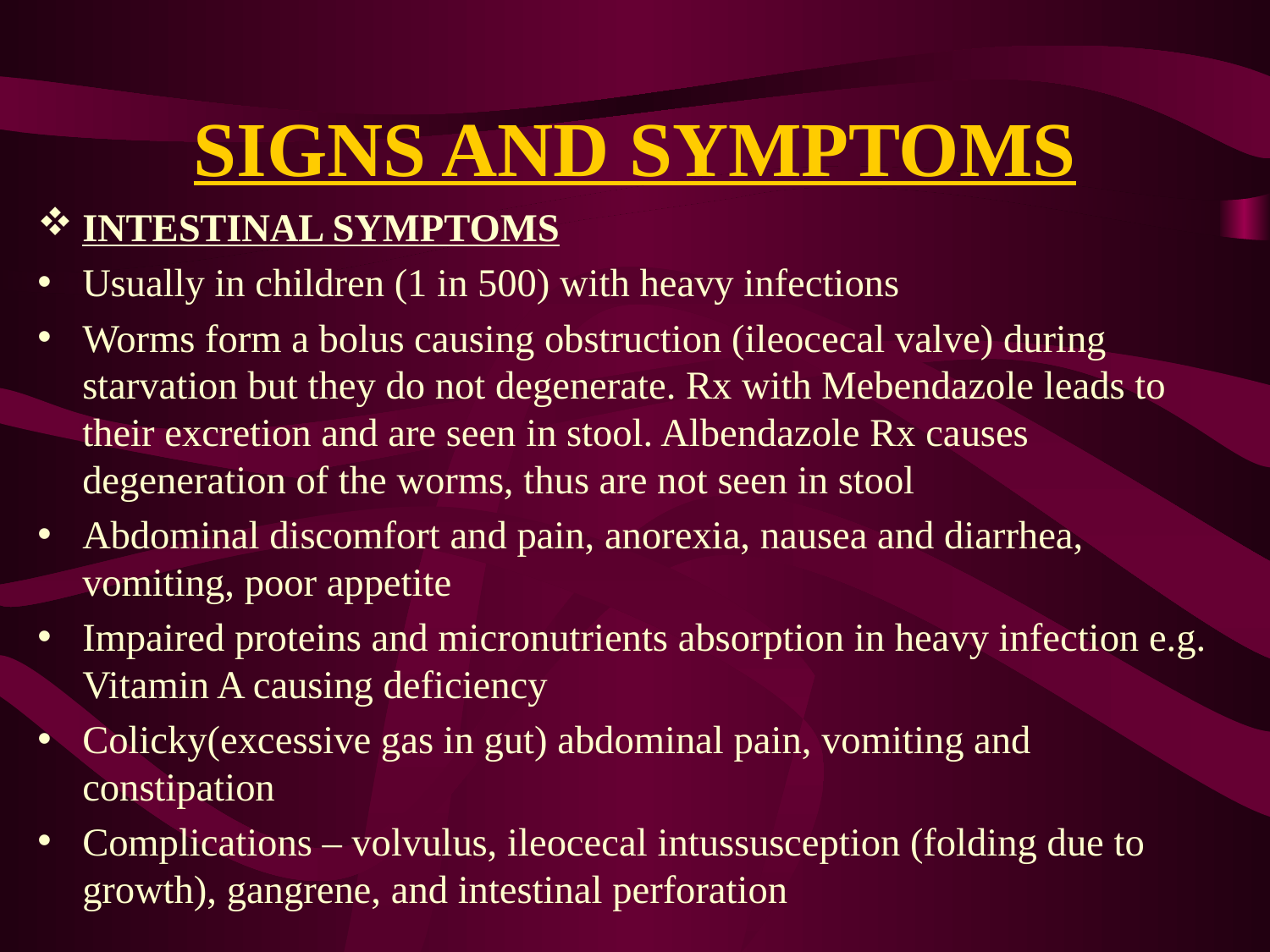

# SIGNS AND SYMPTOMS
INTESTINAL SYMPTOMS
Usually in children (1 in 500) with heavy infections
Worms form a bolus causing obstruction (ileocecal valve) during starvation but they do not degenerate. Rx with Mebendazole leads to their excretion and are seen in stool. Albendazole Rx causes degeneration of the worms, thus are not seen in stool
Abdominal discomfort and pain, anorexia, nausea and diarrhea, vomiting, poor appetite
Impaired proteins and micronutrients absorption in heavy infection e.g. Vitamin A causing deficiency
Colicky(excessive gas in gut) abdominal pain, vomiting and constipation
Complications – volvulus, ileocecal intussusception (folding due to growth), gangrene, and intestinal perforation